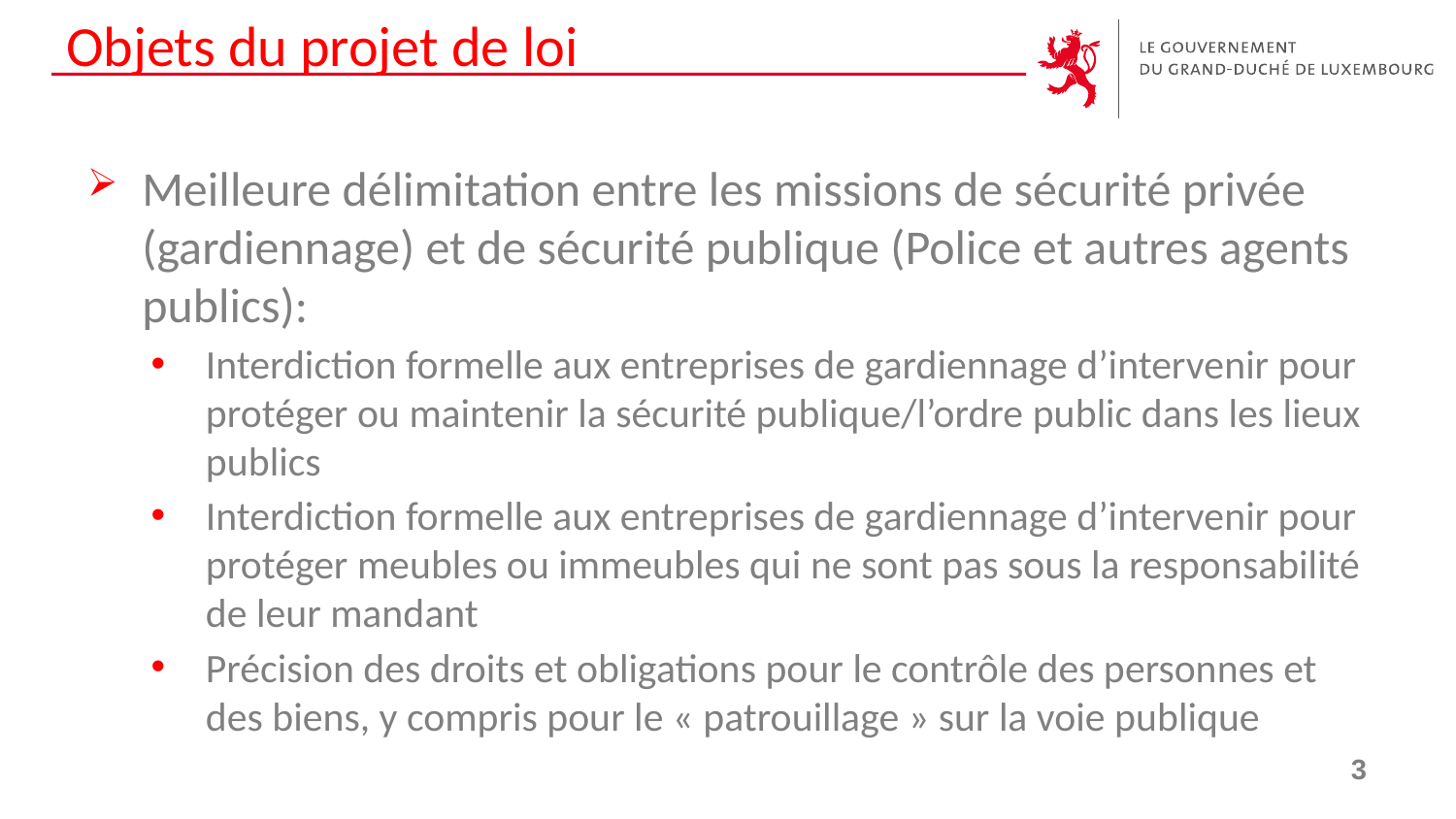

# Objets du projet de loi
Meilleure délimitation entre les missions de sécurité privée (gardiennage) et de sécurité publique (Police et autres agents publics):
Interdiction formelle aux entreprises de gardiennage d’intervenir pour protéger ou maintenir la sécurité publique/l’ordre public dans les lieux publics
Interdiction formelle aux entreprises de gardiennage d’intervenir pour protéger meubles ou immeubles qui ne sont pas sous la responsabilité de leur mandant
Précision des droits et obligations pour le contrôle des personnes et des biens, y compris pour le « patrouillage » sur la voie publique

3